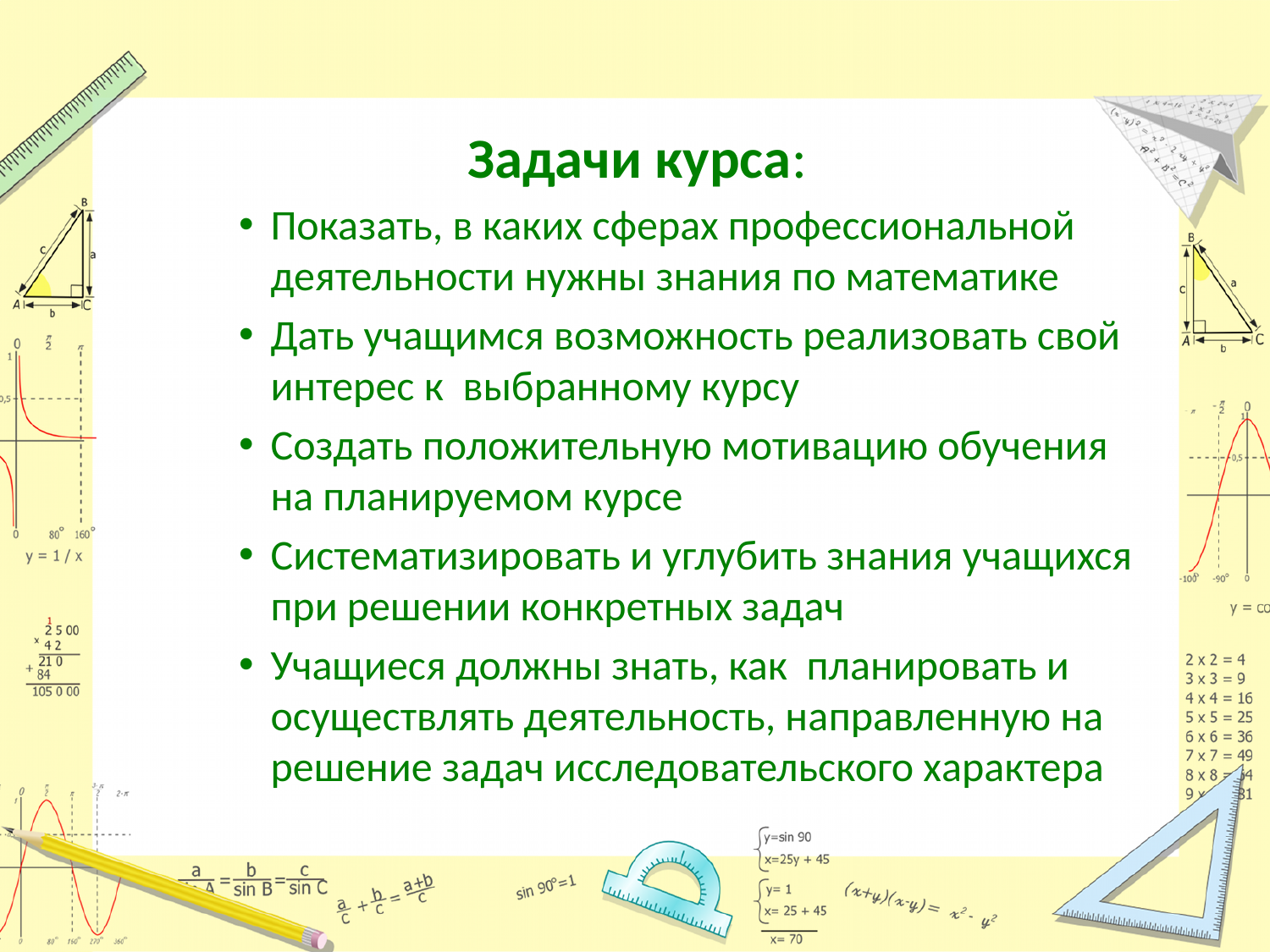

#
                            Задачи курса:
Показать, в каких сферах профессиональной деятельности нужны знания по математике
Дать учащимся возможность реализовать свой интерес к  выбранному курсу
Создать положительную мотивацию обучения на планируемом курсе
Систематизировать и углубить знания учащихся при решении конкретных задач
Учащиеся должны знать, как  планировать и осуществлять деятельность, на­правленную на решение задач исследовательского характера